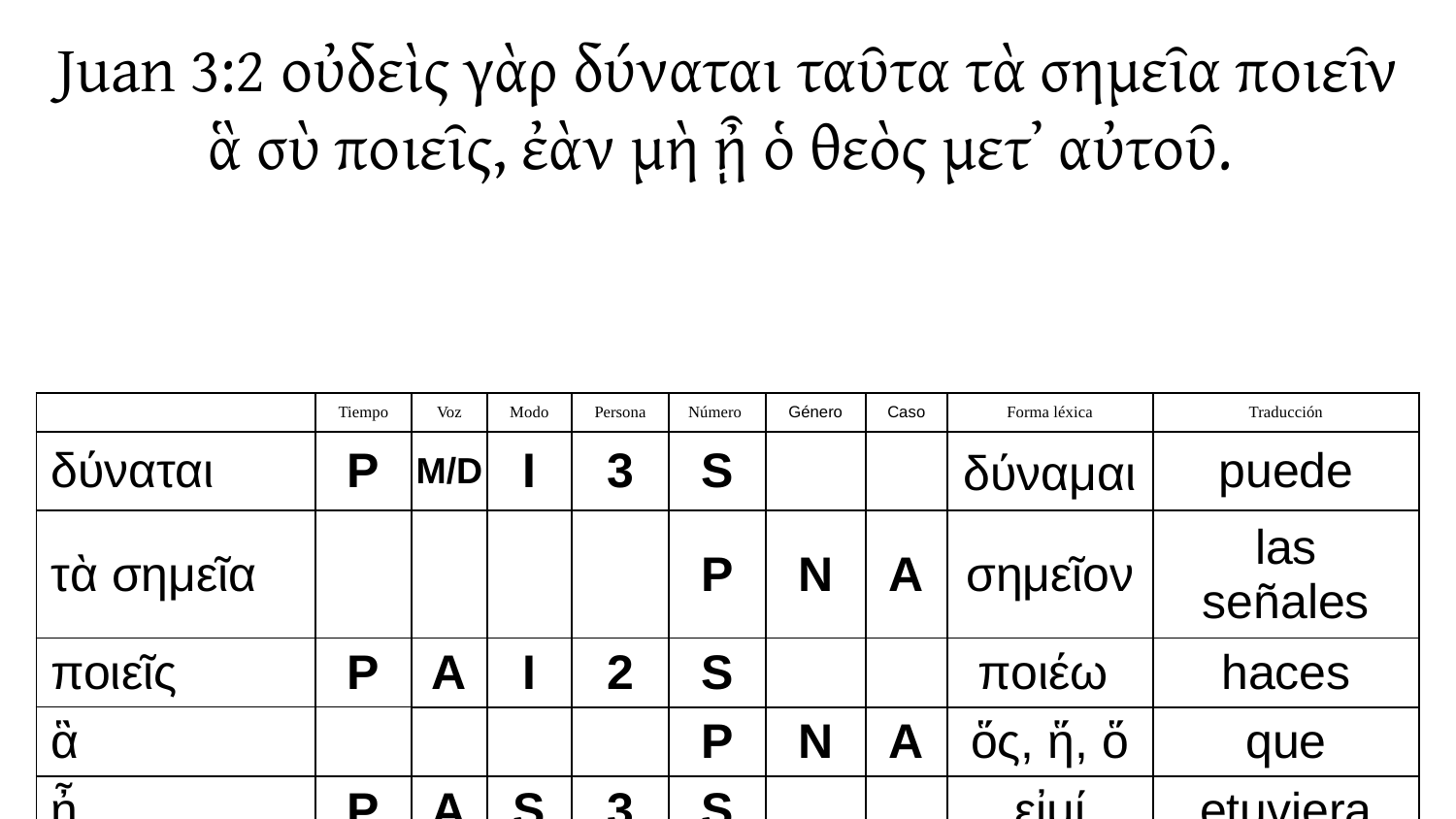

Juan 3:2 οὐδεὶς γὰρ δύναται ταῦτα τὰ σημεῖα ποιεῖν ἃ σὺ ποιεῖς, ἐὰν μὴ ᾖ ὁ θεὸς μετ᾽ αὐτοῦ.
|  | Tiempo | Voz | Modo | Persona | Número | Género | Caso | Forma léxica | Traducción |
| --- | --- | --- | --- | --- | --- | --- | --- | --- | --- |
| δύναται | P | M/D | I | 3 | S |  |  | δύναμαι | puede |
| τὰ σημεῖα |  |  |  |  | P | N | A | σημεῖον | las señales |
| ποιεῖς | P | A | I | 2 | S |  |  | ποιέω | haces |
| ἃ |  |  |  |  | P | N | A | ὅς, ἥ, ὅ | que |
| ᾖ | P | A | S | 3 | S |  |  | εἰμί | etuviera |